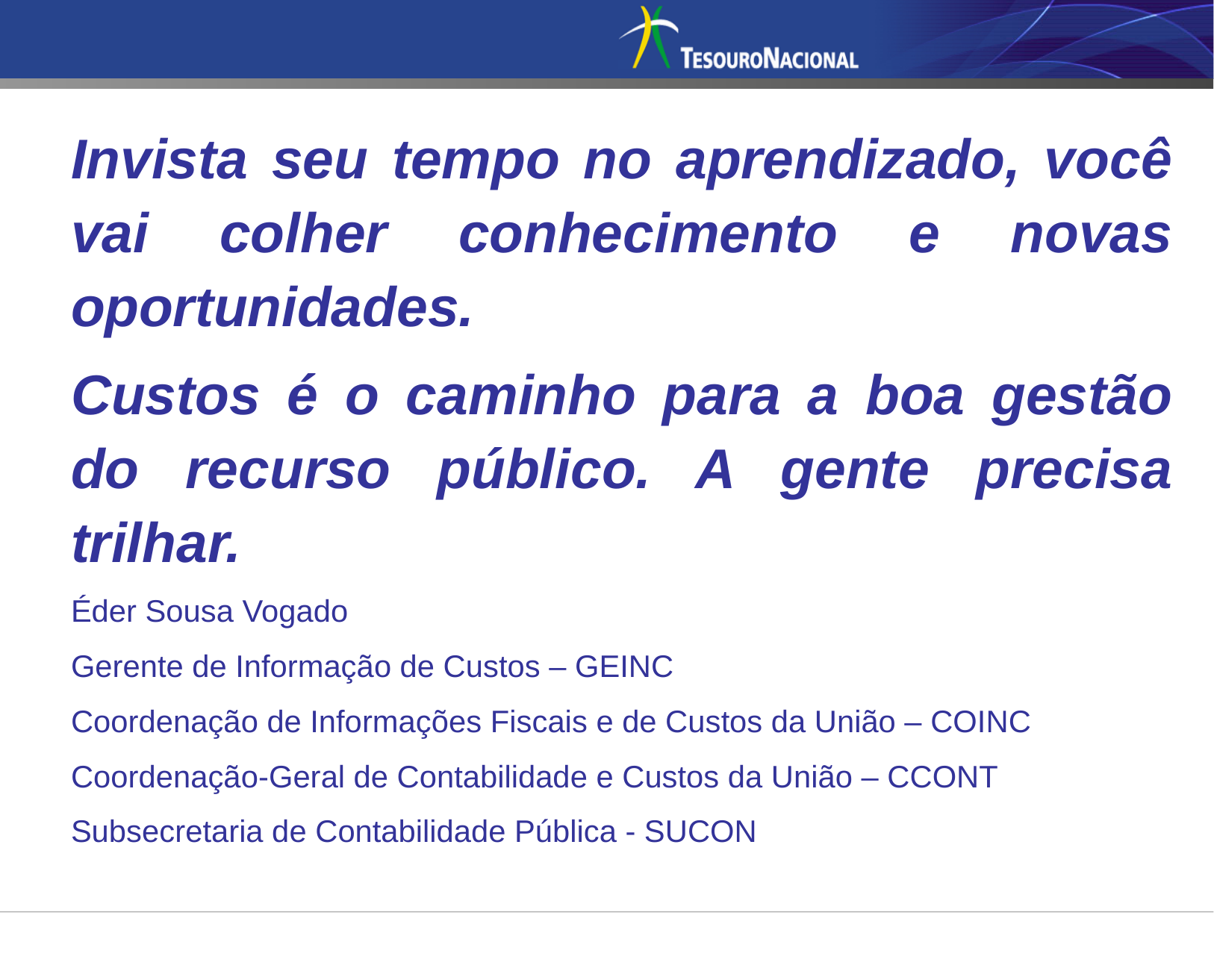

Invista seu tempo no aprendizado, você vai colher conhecimento e novas oportunidades.
Custos é o caminho para a boa gestão do recurso público. A gente precisa trilhar.
Éder Sousa Vogado
Gerente de Informação de Custos – GEINC
Coordenação de Informações Fiscais e de Custos da União – COINC
Coordenação-Geral de Contabilidade e Custos da União – CCONT
Subsecretaria de Contabilidade Pública - SUCON